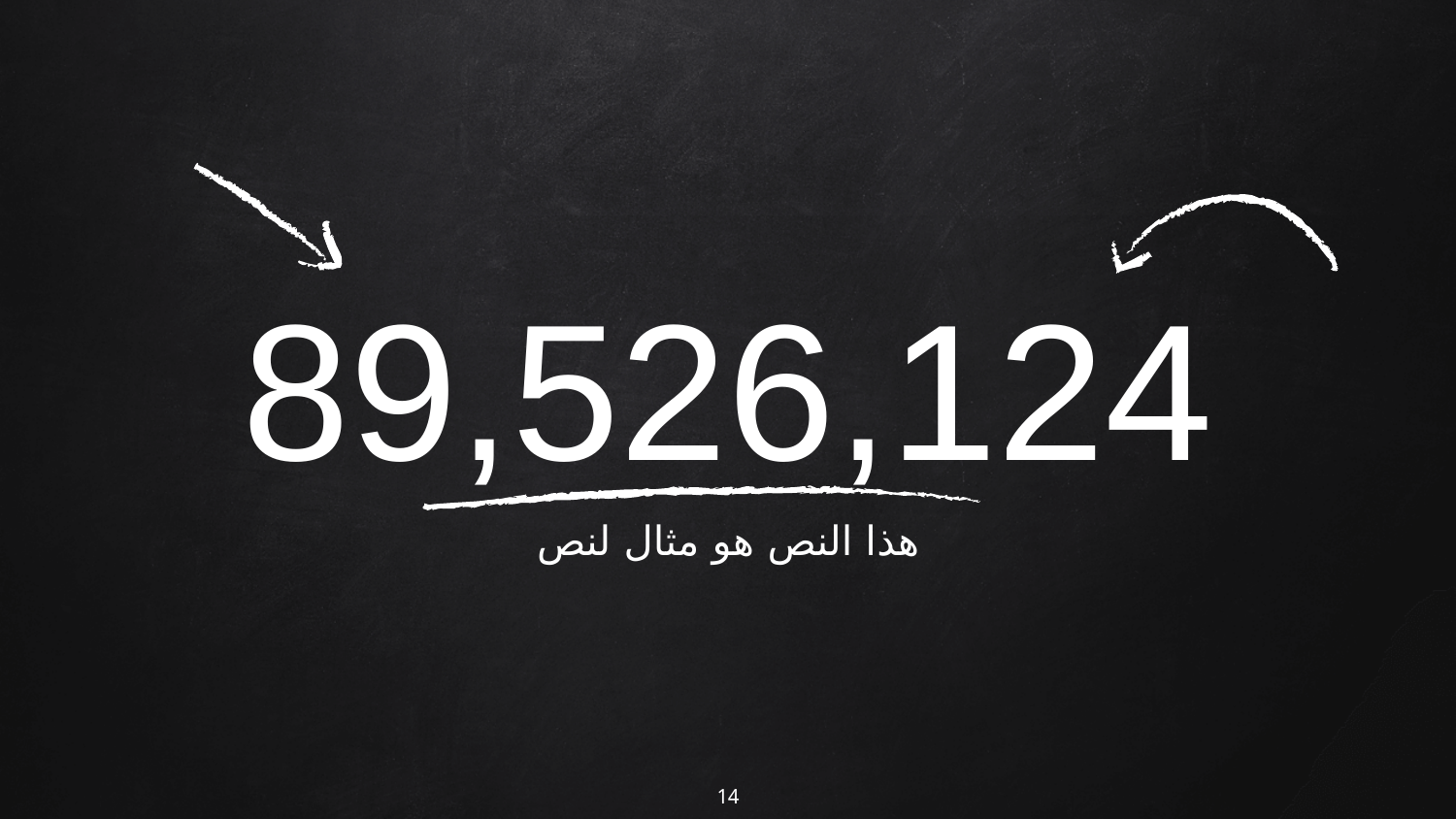

89,526,124

هذا النص هو مثال لنص
14